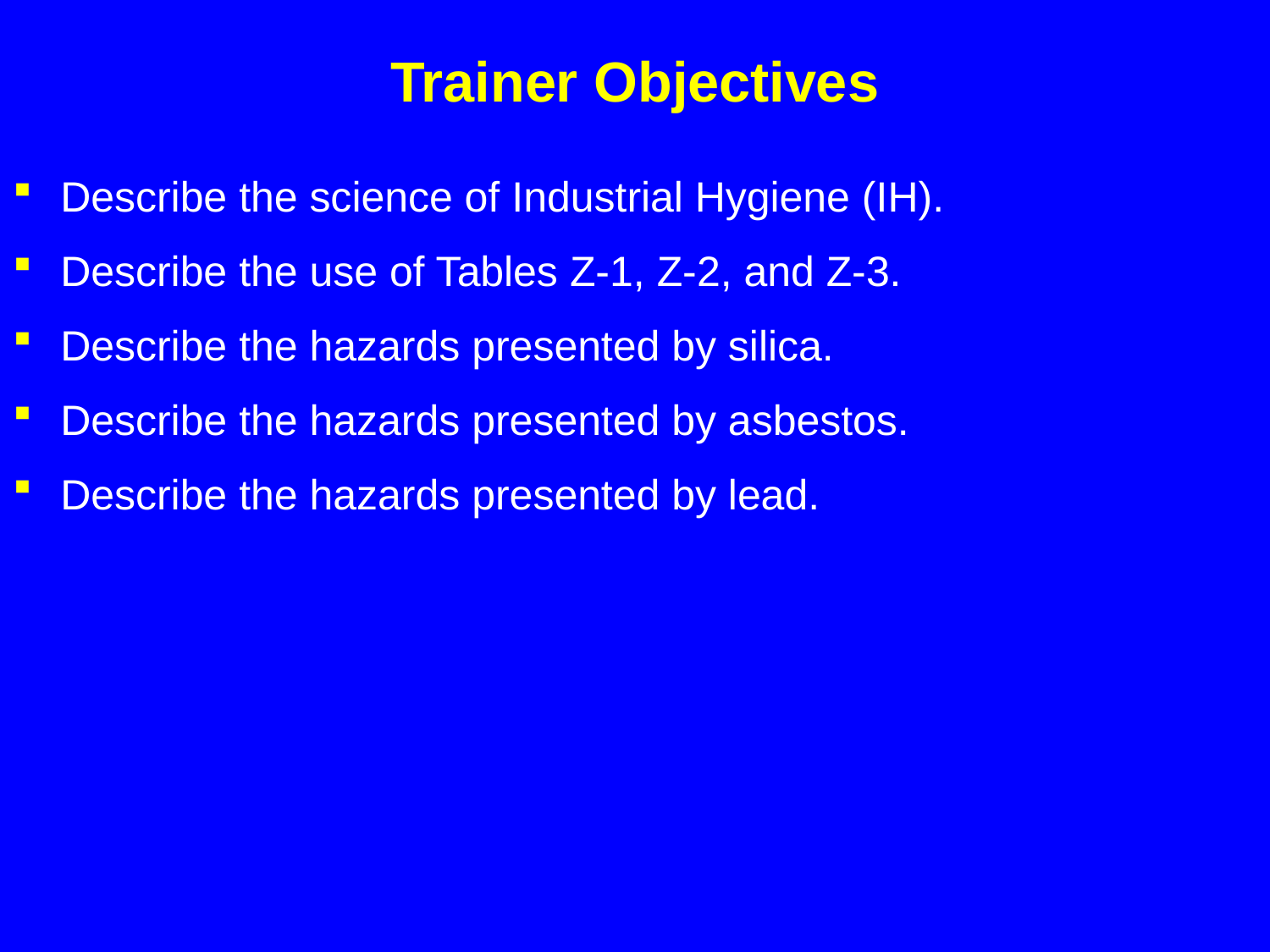

# Trainer Objectives
Describe the science of Industrial Hygiene (IH).
Describe the use of Tables Z-1, Z-2, and Z-3.
Describe the hazards presented by silica.
Describe the hazards presented by asbestos.
Describe the hazards presented by lead.